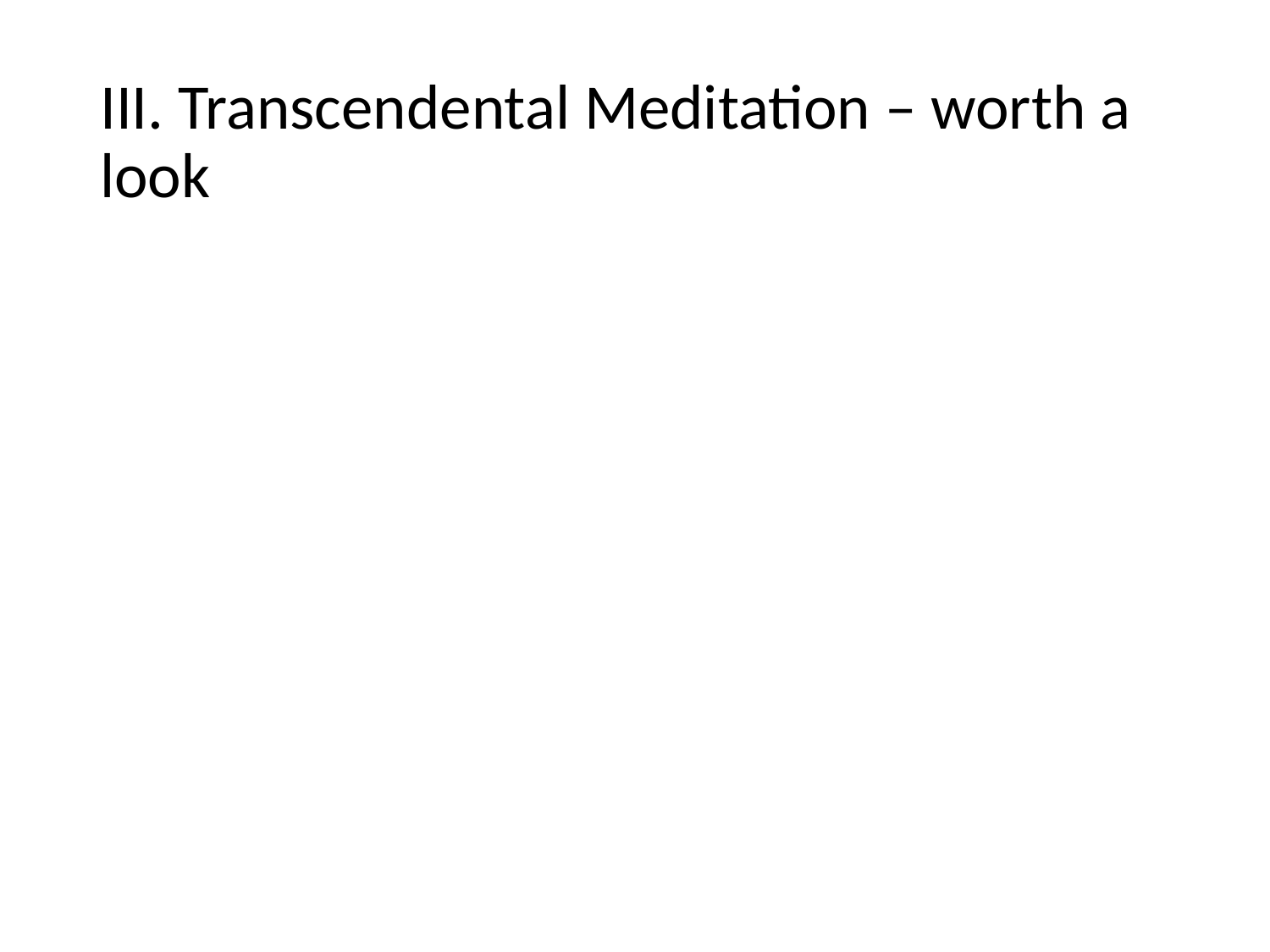

# III. Transcendental Meditation – worth a look